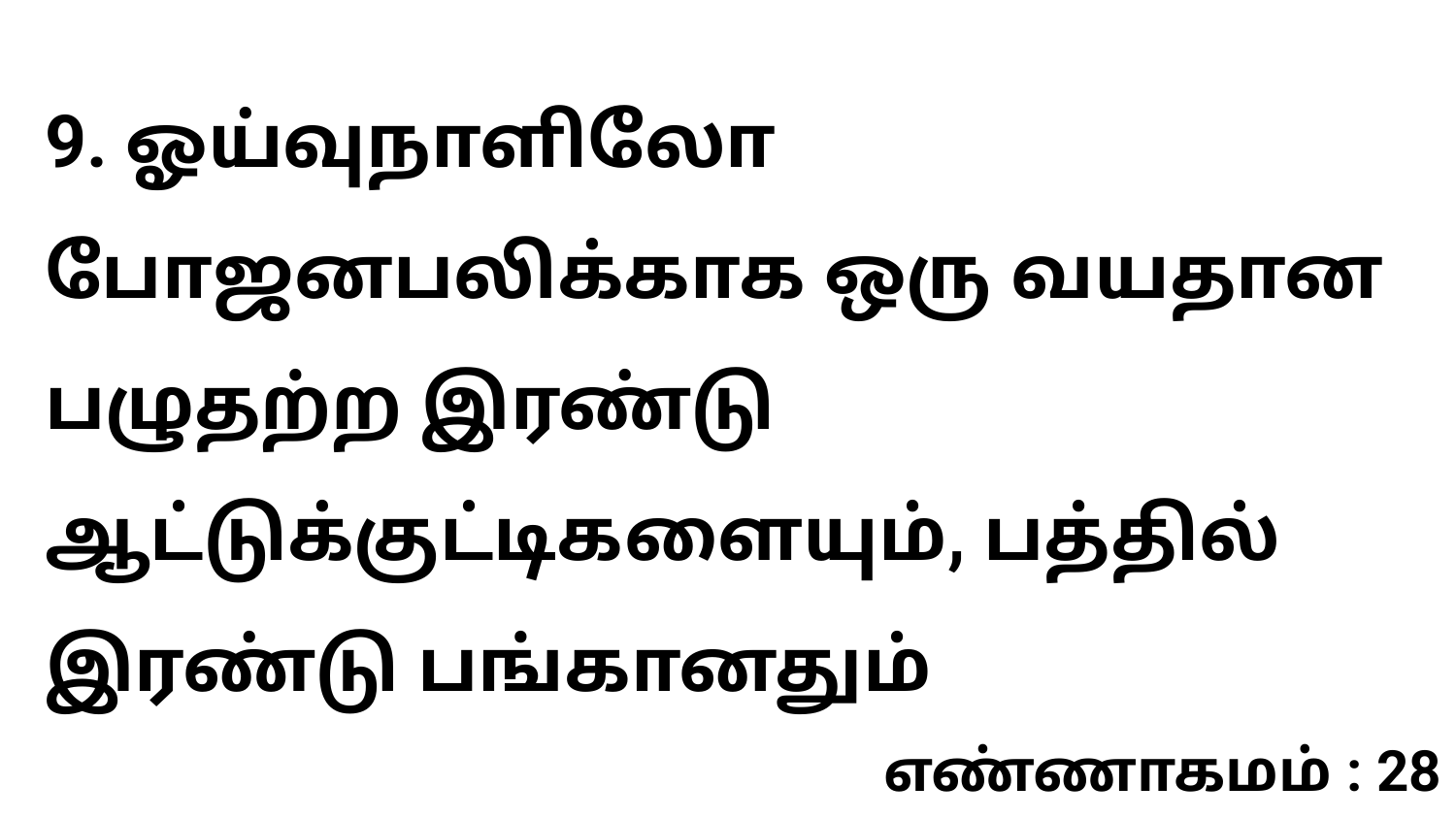

9. ஓய்வுநாளிலோ போஜனபலிக்காக ஒரு வயதான பழுதற்ற இரண்டு ஆட்டுக்குட்டிகளையும், பத்தில் இரண்டு பங்கானதும்
எண்ணாகமம் : 28